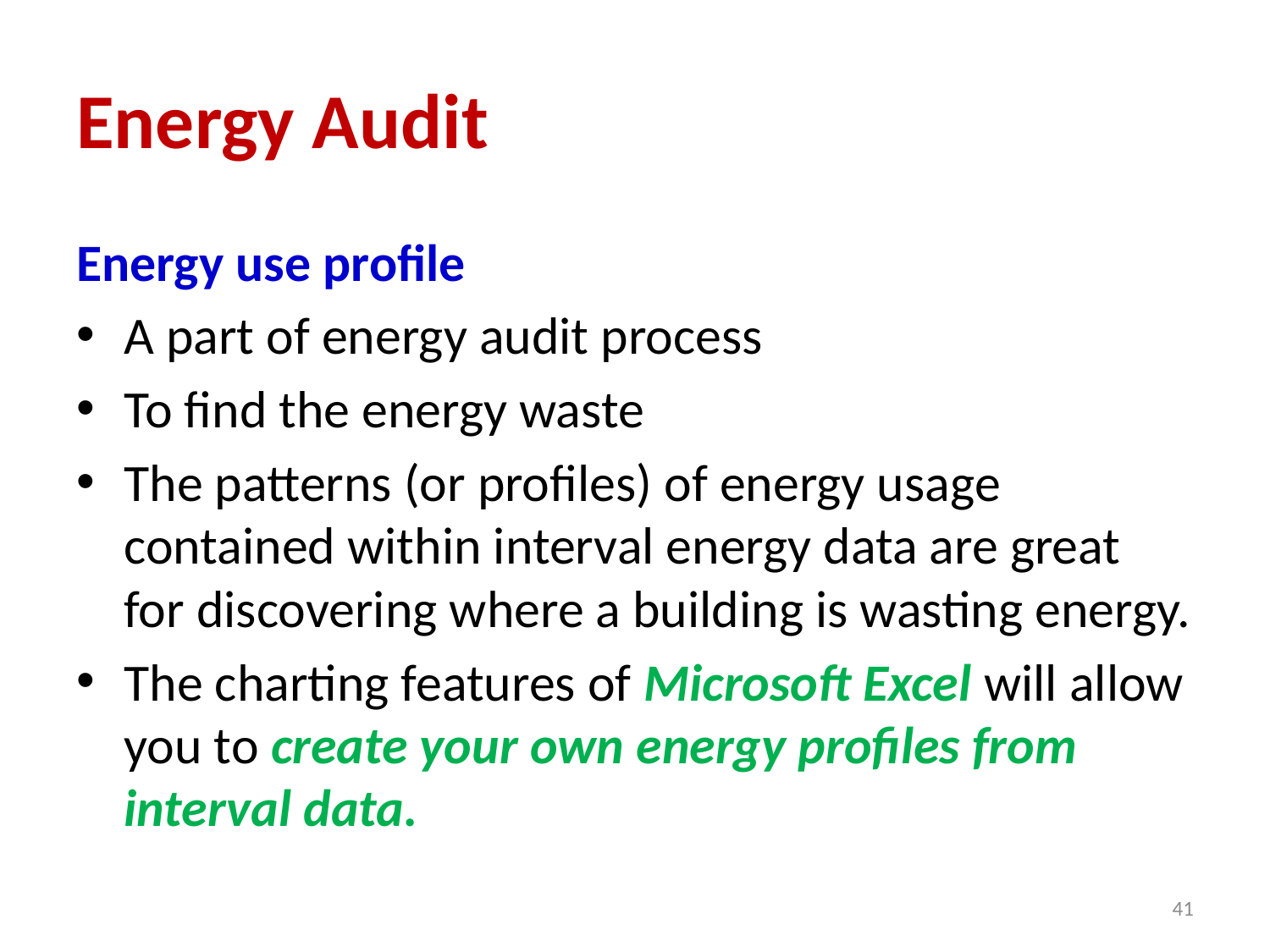

# Energy Audit
Energy use profile
A part of energy audit process
To find the energy waste
The patterns (or profiles) of energy usage contained within interval energy data are great for discovering where a building is wasting energy.
The charting features of Microsoft Excel will allow you to create your own energy profiles from interval data.
41